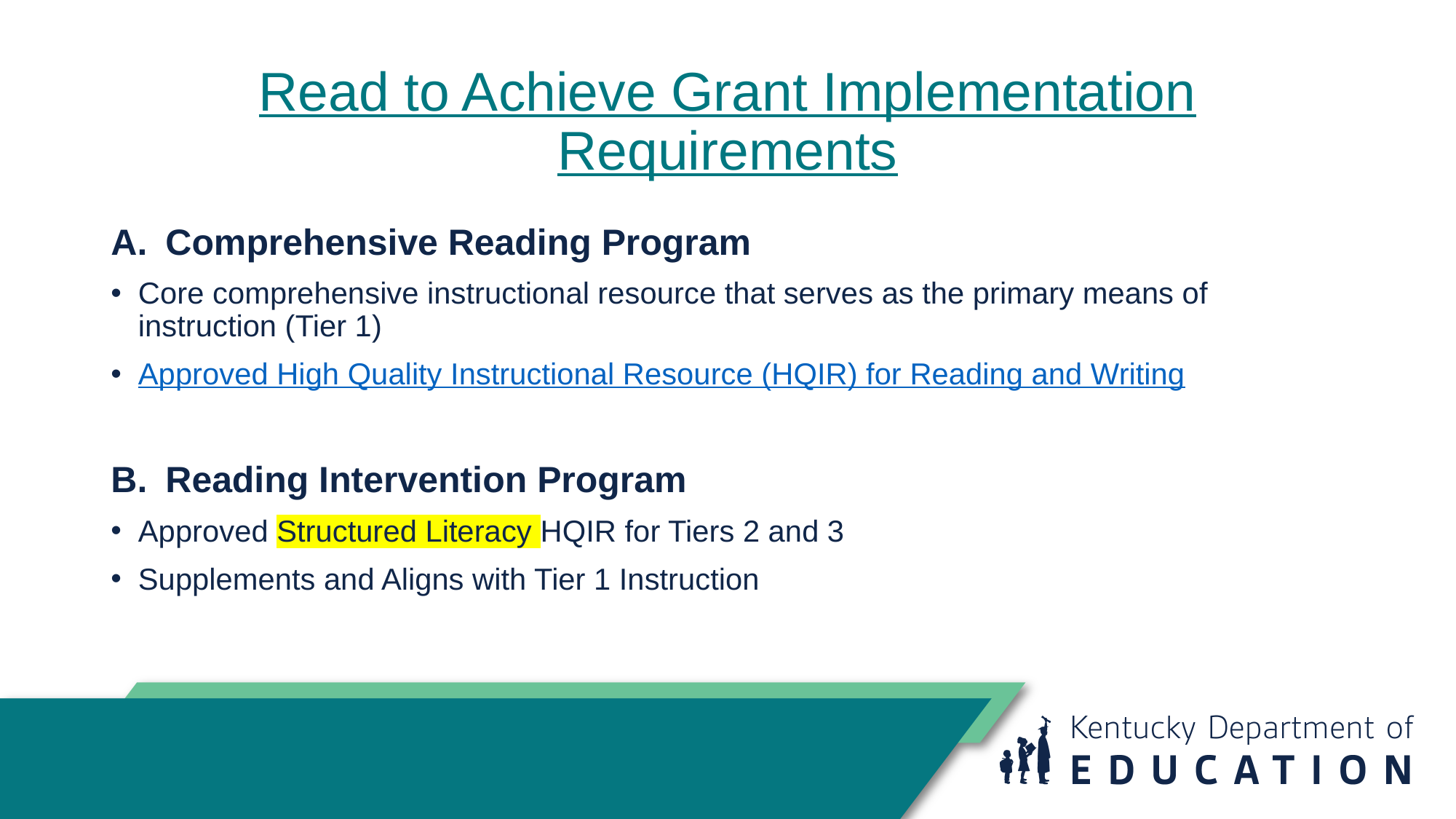

# Read to Achieve Grant Implementation Requirements
Comprehensive Reading Program
Core comprehensive instructional resource that serves as the primary means of instruction (Tier 1)
Approved High Quality Instructional Resource (HQIR) for Reading and Writing

Reading Intervention Program
Approved Structured Literacy HQIR for Tiers 2 and 3
Supplements and Aligns with Tier 1 Instruction